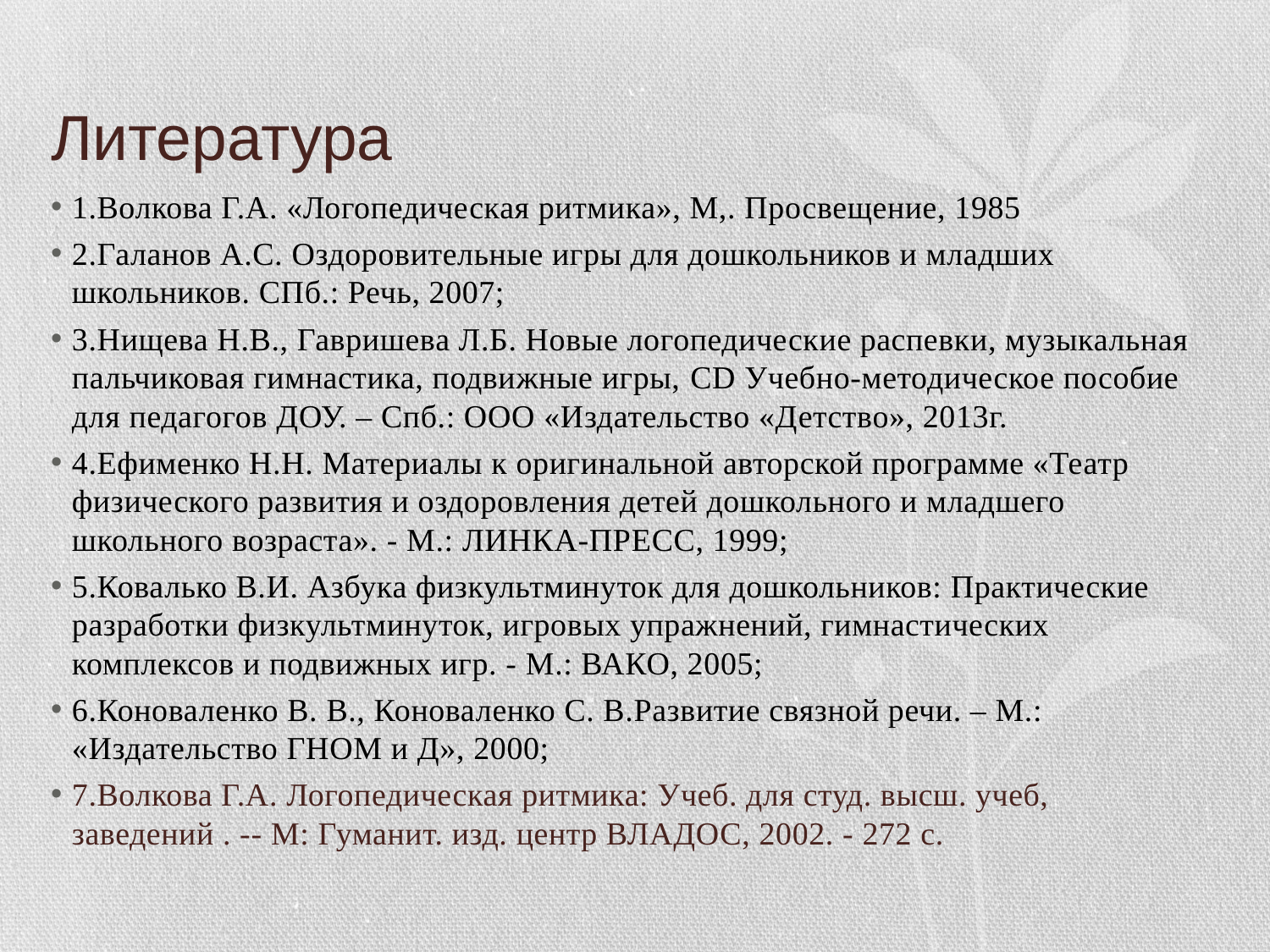

# Литература
1.Волкова Г.А. «Логопедическая ритмика», М,. Просвещение, 1985
2.Галанов А.С. Оздоровительные игры для дошкольников и младших школьников. СПб.: Речь, 2007;
3.Нищева Н.В., Гавришева Л.Б. Новые логопедические распевки, музыкальная пальчиковая гимнастика, подвижные игры, CD Учебно-методическое пособие для педагогов ДОУ. – Спб.: ООО «Издательство «Детство», 2013г.
4.Ефименко Н.Н. Материалы к оригинальной авторской программе «Театр физического развития и оздоровления детей дошкольного и младшего школьного возраста». - М.: ЛИНКА-ПРЕСС, 1999;
5.Ковалько В.И. Азбука физкультминуток для дошкольников: Практические разработки физкультминуток, игровых упражнений, гимнастических комплексов и подвижных игр. - М.: ВАКО, 2005;
6.Коноваленко В. В., Коноваленко С. В.Развитие связной речи. – М.: «Издательство ГНОМ и Д», 2000;
7.Волкова Г.А. Логопедическая ритмика: Учеб. для студ. высш. учеб, заведений . -- М: Гуманит. изд. центр ВЛАДОС, 2002. - 272 с.